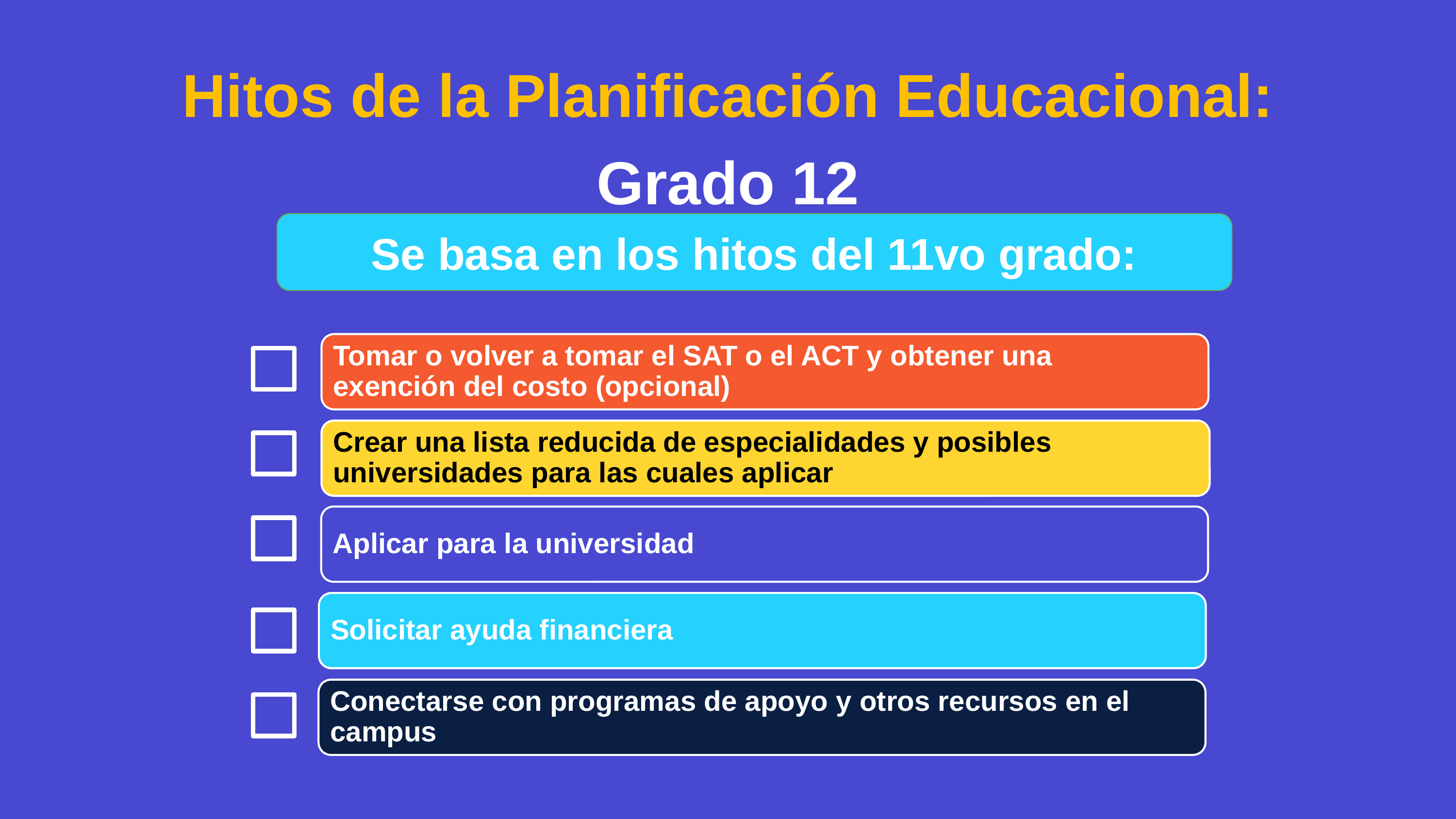

Hitos de la Planificación Educacional: Grado 12
Se basa en los hitos del 11vo grado:

Tomar o volver a tomar el SAT o el ACT y obtener una exención del costo (opcional)

Crear una lista reducida de especialidades y posibles universidades para las cuales aplicar

Aplicar para la universidad

Solicitar ayuda financiera

Conectarse con programas de apoyo y otros recursos en el campus